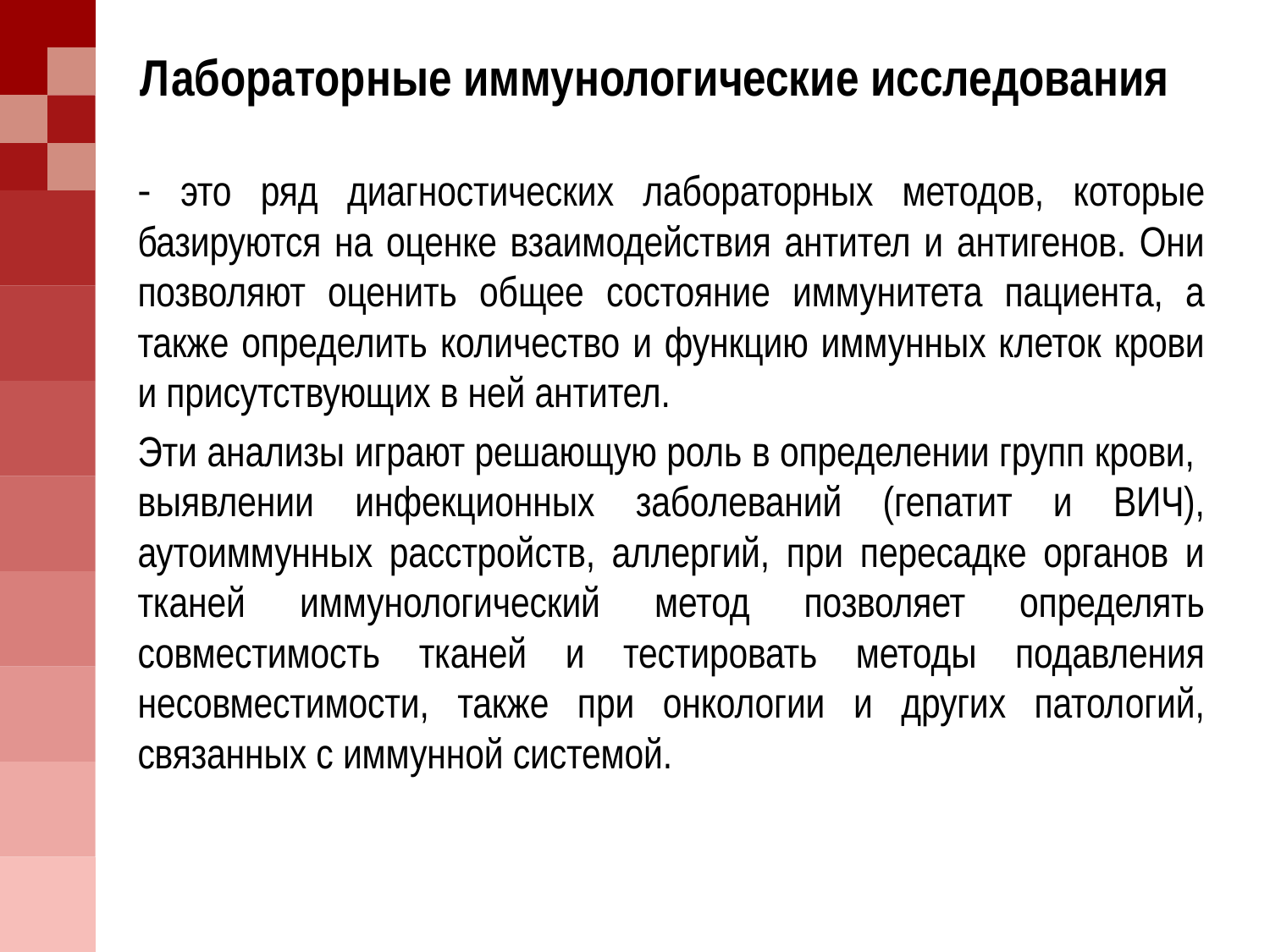

# Лабораторные иммунологические исследования
- это ряд диагностических лабораторных методов, которые базируются на оценке взаимодействия антител и антигенов. Они позволяют оценить общее состояние иммунитета пациента, а также определить количество и функцию иммунных клеток крови и присутствующих в ней антител.
Эти анализы играют решающую роль в определении групп крови,  выявлении инфекционных заболеваний (гепатит и ВИЧ), аутоиммунных расстройств, аллергий, при пересадке органов и тканей иммунологический метод позволяет определять совместимость тканей и тестировать методы подавления несовместимости, также при онкологии и других патологий, связанных с иммунной системой.